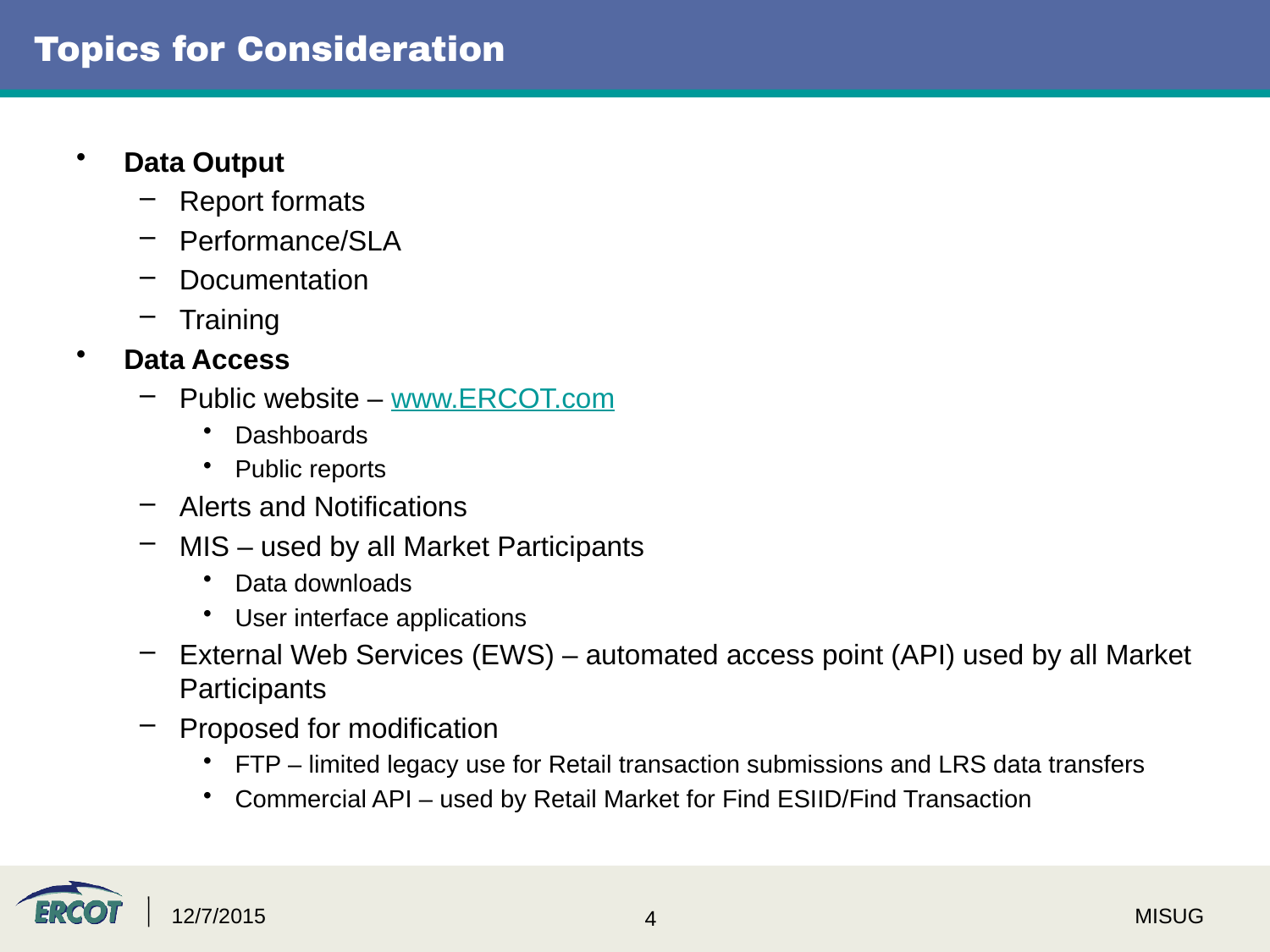

# Topics for Consideration
Data Output
Report formats
Performance/SLA
Documentation
Training
Data Access
Public website – www.ERCOT.com
Dashboards
Public reports
Alerts and Notifications
MIS – used by all Market Participants
Data downloads
User interface applications
External Web Services (EWS) – automated access point (API) used by all Market Participants
Proposed for modification
FTP – limited legacy use for Retail transaction submissions and LRS data transfers
Commercial API – used by Retail Market for Find ESIID/Find Transaction
12/7/2015

MISUG